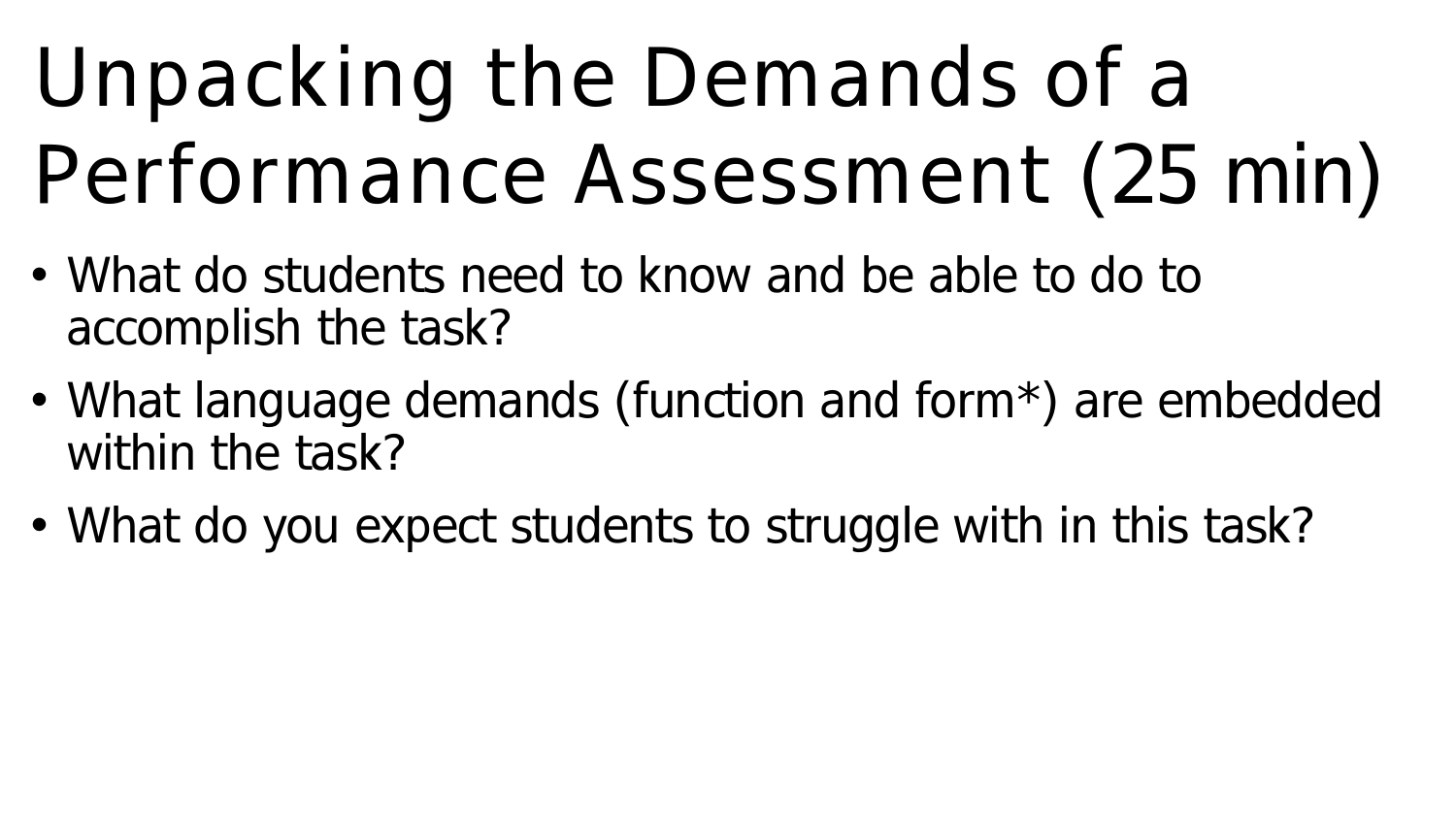

# Unpacking the Demands of a Performance Assessment (25 min)
What do students need to know and be able to do to accomplish the task?
What language demands (function and form*) are embedded within the task?
What do you expect students to struggle with in this task?